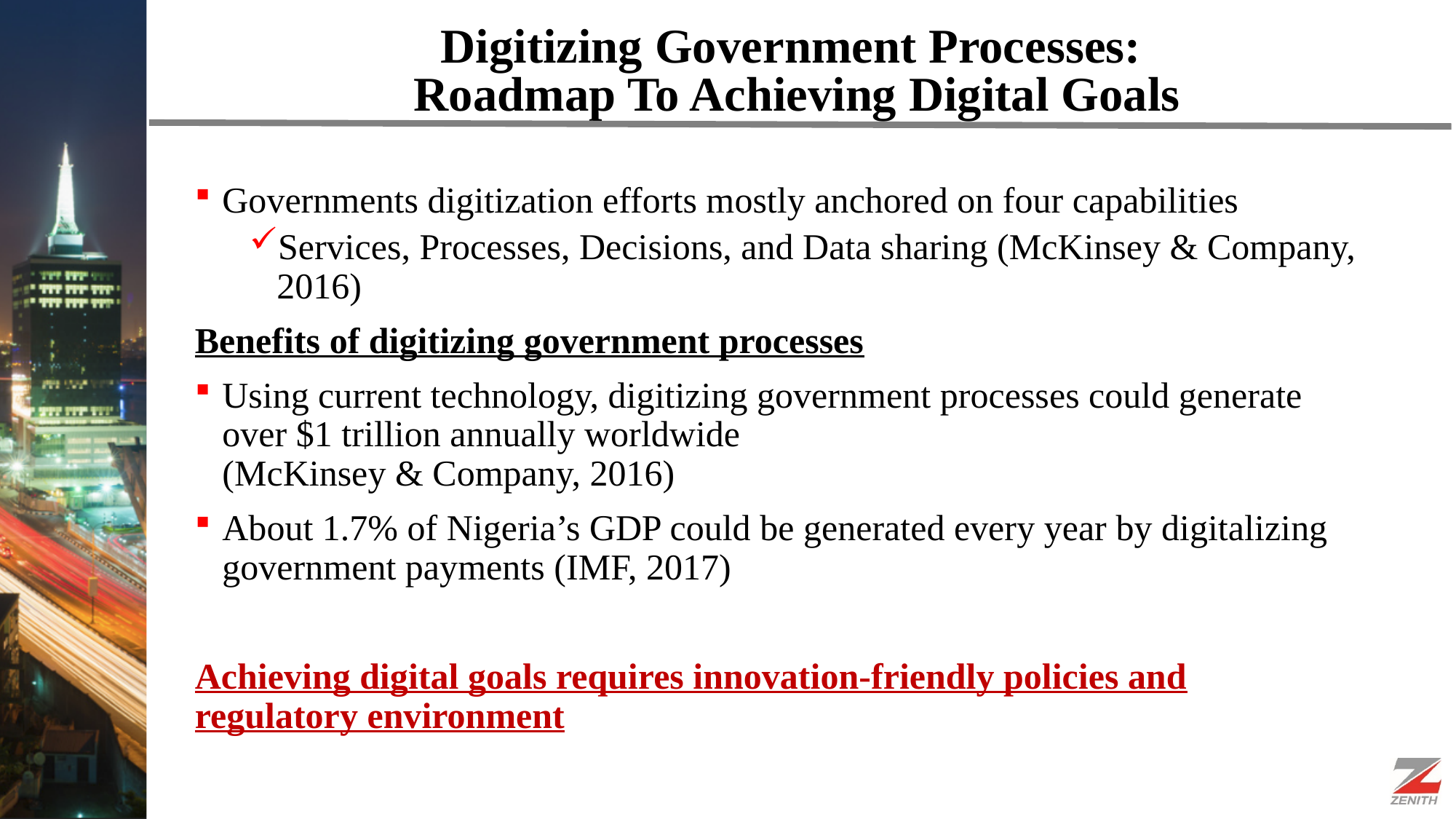

# Digitizing Government Processes: Roadmap To Achieving Digital Goals
Governments digitization efforts mostly anchored on four capabilities
Services, Processes, Decisions, and Data sharing (McKinsey & Company, 2016)
Benefits of digitizing government processes
Using current technology, digitizing government processes could generate over $1 trillion annually worldwide
(McKinsey & Company, 2016)
About 1.7% of Nigeria’s GDP could be generated every year by digitalizing government payments (IMF, 2017)

Achieving digital goals requires innovation-friendly policies and regulatory environment